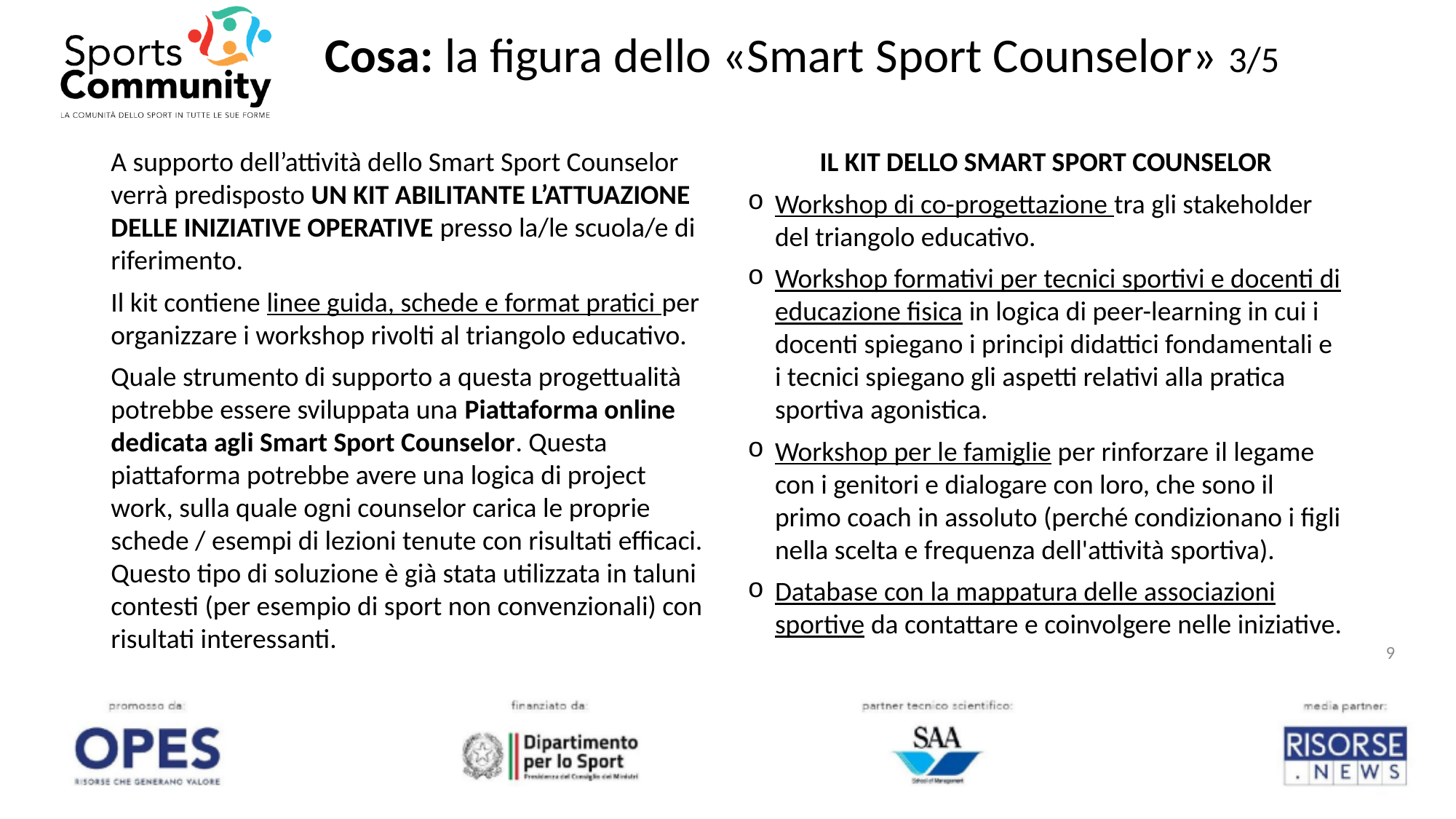

# Cosa: la figura dello «Smart Sport Counselor» 3/5
A supporto dell’attività dello Smart Sport Counselor verrà predisposto UN KIT ABILITANTE L’ATTUAZIONE DELLE INIZIATIVE OPERATIVE presso la/le scuola/e di riferimento.
Il kit contiene linee guida, schede e format pratici per organizzare i workshop rivolti al triangolo educativo.
Quale strumento di supporto a questa progettualità potrebbe essere sviluppata una Piattaforma online dedicata agli Smart Sport Counselor. Questa piattaforma potrebbe avere una logica di project work, sulla quale ogni counselor carica le proprie schede / esempi di lezioni tenute con risultati efficaci. Questo tipo di soluzione è già stata utilizzata in taluni contesti (per esempio di sport non convenzionali) con risultati interessanti.
IL KIT DELLO SMART SPORT COUNSELOR
Workshop di co-progettazione tra gli stakeholder del triangolo educativo.
Workshop formativi per tecnici sportivi e docenti di educazione fisica in logica di peer-learning in cui i docenti spiegano i principi didattici fondamentali e i tecnici spiegano gli aspetti relativi alla pratica sportiva agonistica.
Workshop per le famiglie per rinforzare il legame con i genitori e dialogare con loro, che sono il primo coach in assoluto (perché condizionano i figli nella scelta e frequenza dell'attività sportiva).
Database con la mappatura delle associazioni sportive da contattare e coinvolgere nelle iniziative.

9